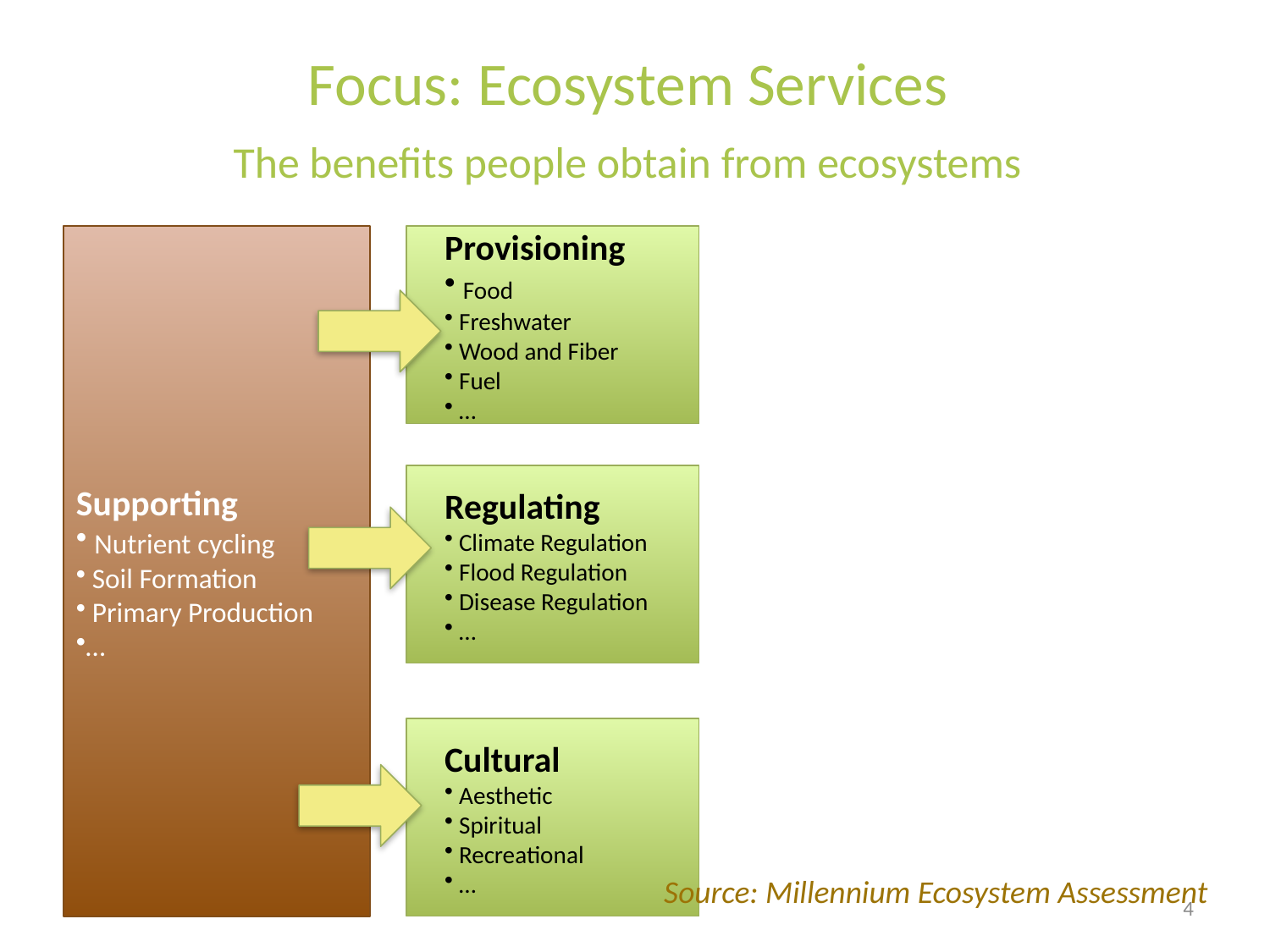

# Focus: Ecosystem Services The benefits people obtain from ecosystems
Supporting
 Nutrient cycling
 Soil Formation
 Primary Production
…
Provisioning
 Food
 Freshwater
 Wood and Fiber
 Fuel
 …

Regulating
 Climate Regulation
 Flood Regulation
 Disease Regulation
 …

Cultural
 Aesthetic
 Spiritual
 Recreational
 …

Source: Millennium Ecosystem Assessment
4